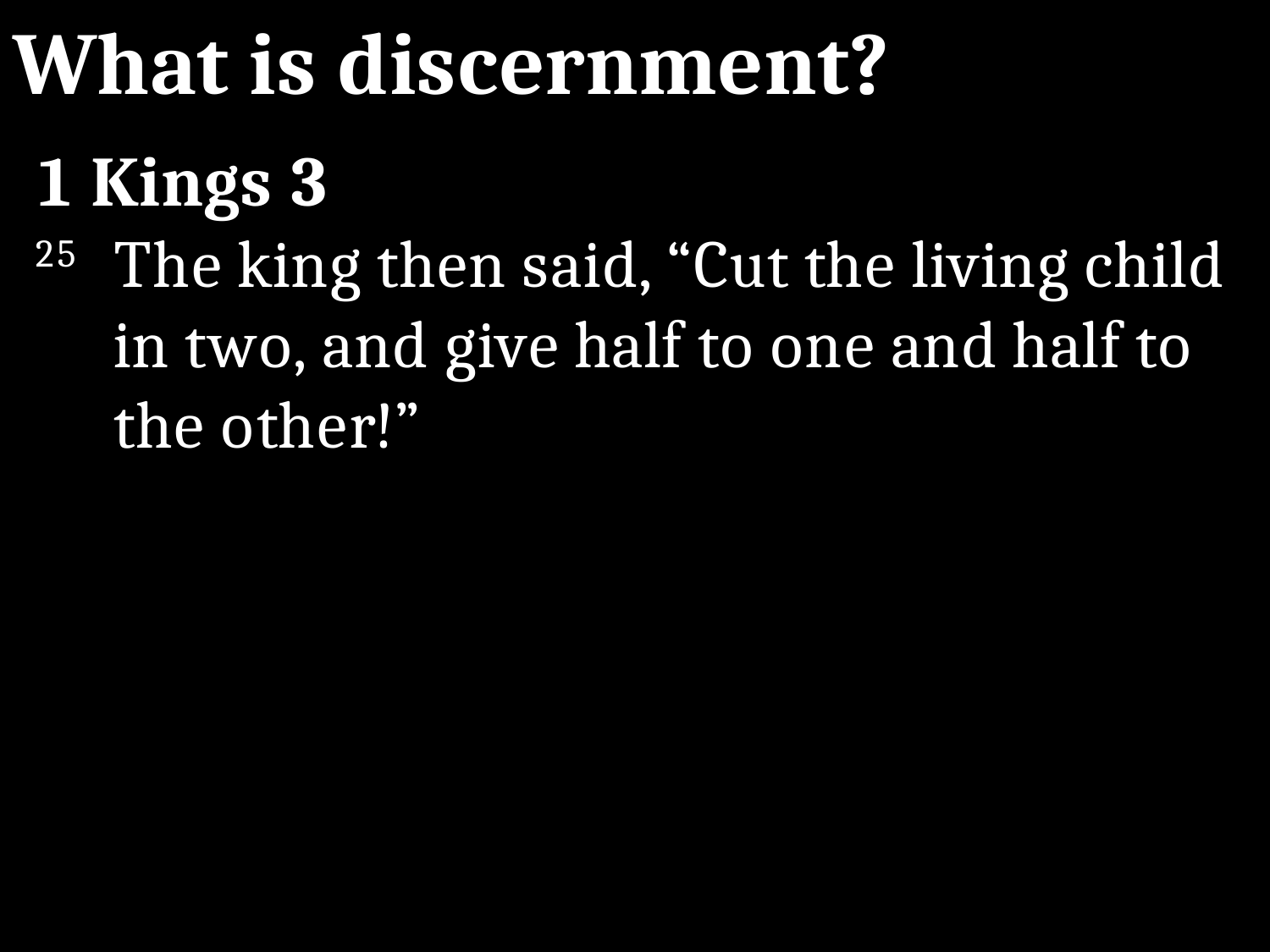

What is discernment?
1 Kings 3
25 	The king then said, “Cut the living child in two, and give half to one and half to the other!”